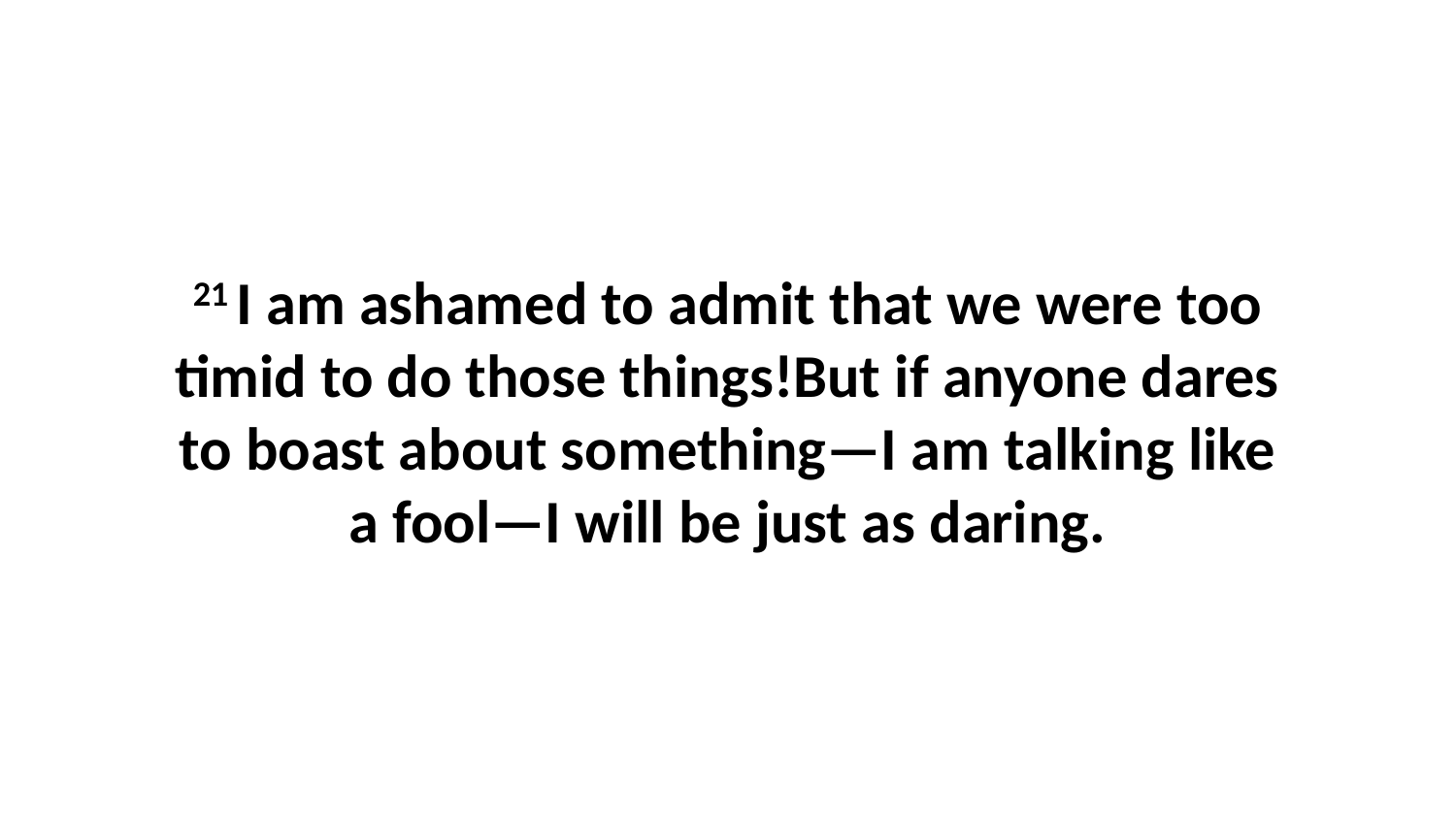

21 I am ashamed to admit that we were too timid to do those things!But if anyone dares to boast about something—I am talking like a fool—I will be just as daring.